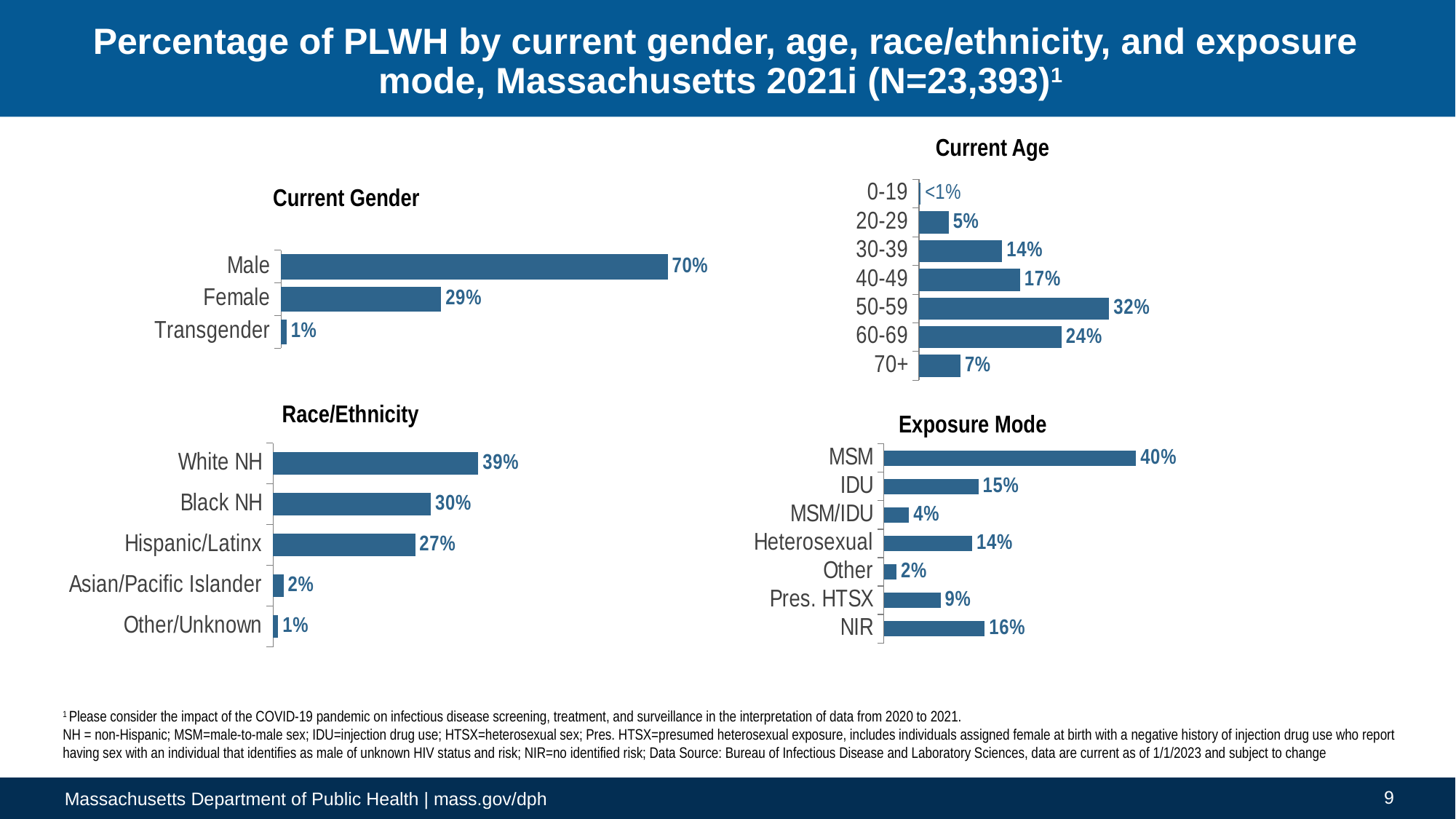

# Percentage of PLWH by current gender, age, race/ethnicity, and exposure mode, Massachusetts 2021i (N=23,393)1
Current Age

### Chart

| Category | Overall |
|---|---|
| 70+ | 0.07 |
| 60-69 | 0.24 |
| 50-59 | 0.32 |
| 40-49 | 0.17 |
| 30-39 | 0.14 |
| 20-29 | 0.05 |
| 0-19 | 0.003 |
Current Gender

### Chart

| Category | Overall |
|---|---|
| Transgender | 0.01 |
| Female | 0.29 |
| Male | 0.7 |
Race/Ethnicity
Exposure Mode

### Chart

| Category | Overall |
|---|---|
| Other/Unknown | 0.01 |
| Asian/Pacific Islander | 0.02 |
| Hispanic/Latinx | 0.27 |
| Black NH | 0.3 |
| White NH | 0.39 |

### Chart

| Category | Overall |
|---|---|
| NIR | 0.16 |
| Pres. HTSX | 0.09 |
| Other | 0.02 |
| Heterosexual | 0.14 |
| MSM/IDU | 0.04 |
| IDU | 0.15 |
| MSM | 0.4 |
1 Please consider the impact of the COVID-19 pandemic on infectious disease screening, treatment, and surveillance in the interpretation of data from 2020 to 2021.
NH = non-Hispanic; MSM=male-to-male sex; IDU=injection drug use; HTSX=heterosexual sex; Pres. HTSX=presumed heterosexual exposure, includes individuals assigned female at birth with a negative history of injection drug use who report having sex with an individual that identifies as male of unknown HIV status and risk; NIR=no identified risk; Data Source: Bureau of Infectious Disease and Laboratory Sciences, data are current as of 1/1/2023 and subject to change
9